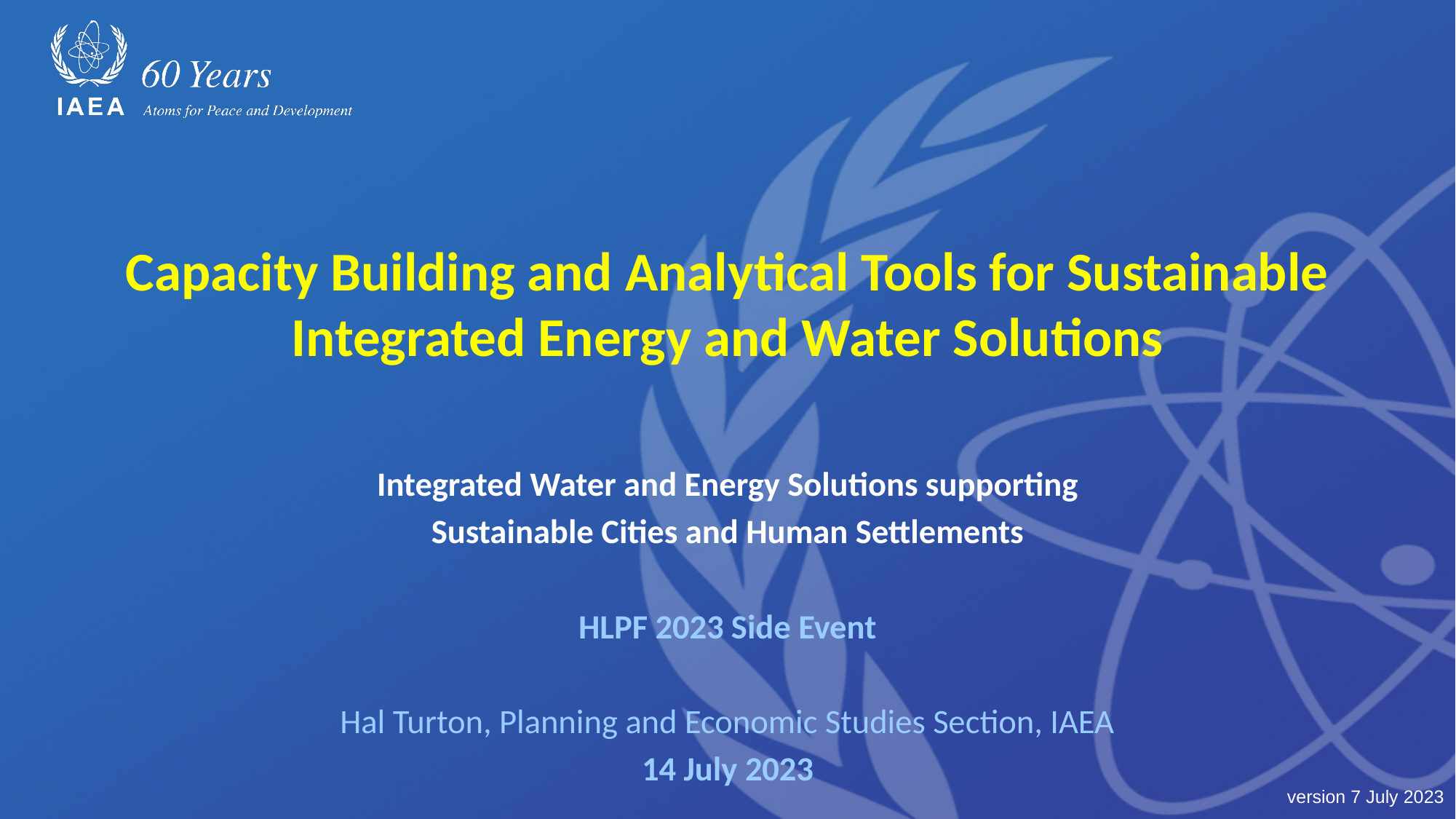

# Capacity Building and Analytical Tools for Sustainable Integrated Energy and Water Solutions

Integrated Water and Energy Solutions supporting
Sustainable Cities and Human Settlements

HLPF 2023 Side Event

Hal Turton, Planning and Economic Studies Section, IAEA
14 July 2023

version 7 July 2023